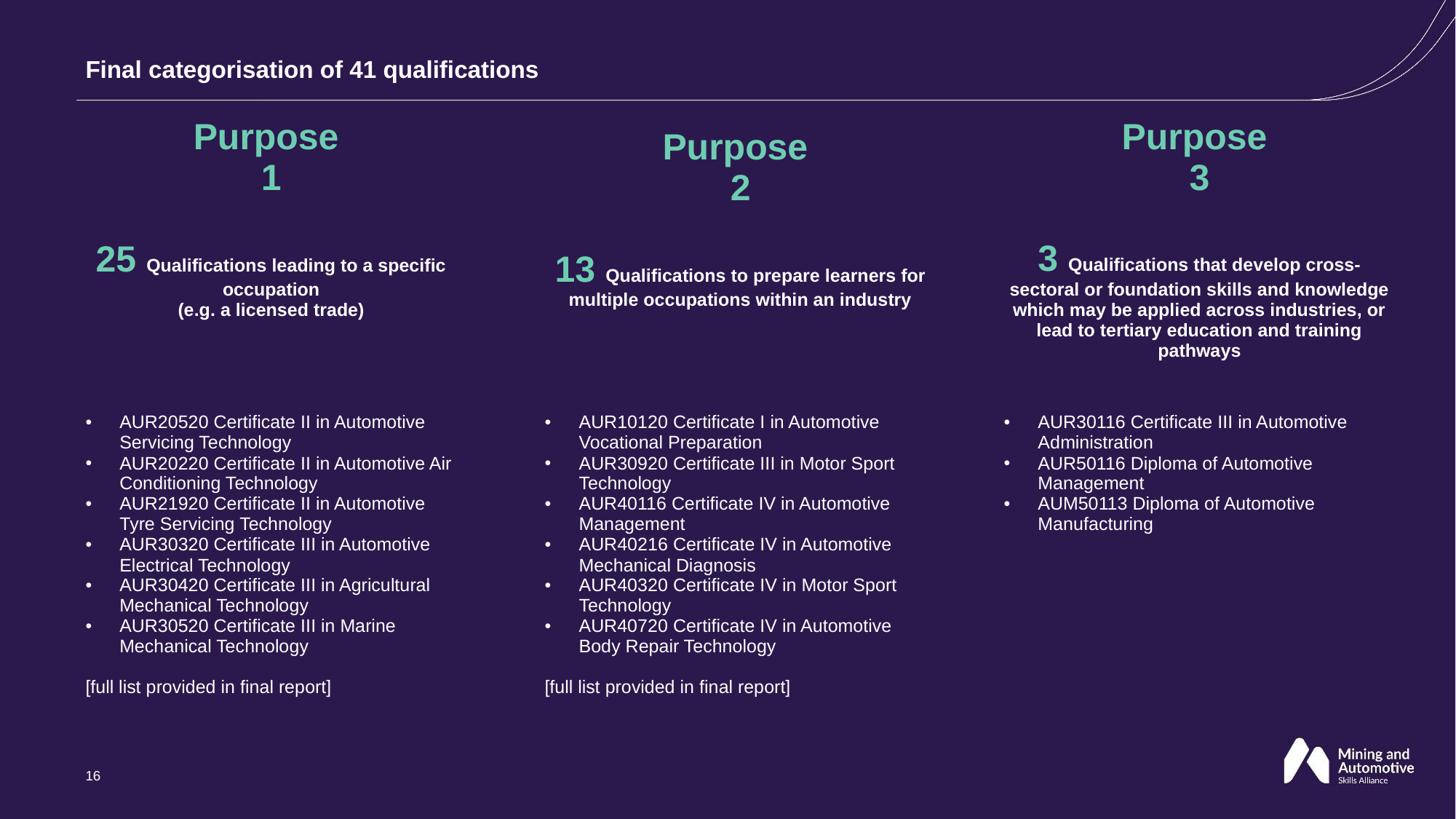

# Final categorisation of 41 qualifications
| Purpose 1 25 Qualifications leading to a specific occupation (e.g. a licensed trade) |  | Purpose 2 13 Qualifications to prepare learners for multiple occupations within an industry |  | Purpose 3 3 Qualifications that develop cross-sectoral or foundation skills and knowledge which may be applied across industries, or lead to tertiary education and training pathways |
| --- | --- | --- | --- | --- |
| AUR20520 Certificate II in Automotive Servicing Technology AUR20220 Certificate II in Automotive Air Conditioning Technology AUR21920 Certificate II in Automotive Tyre Servicing Technology AUR30320 Certificate III in Automotive Electrical Technology AUR30420 Certificate III in Agricultural Mechanical Technology AUR30520 Certificate III in Marine Mechanical Technology [full list provided in final report] |  | AUR10120 Certificate I in Automotive Vocational Preparation AUR30920 Certificate III in Motor Sport Technology AUR40116 Certificate IV in Automotive Management AUR40216 Certificate IV in Automotive Mechanical Diagnosis AUR40320 Certificate IV in Motor Sport Technology AUR40720 Certificate IV in Automotive Body Repair Technology [full list provided in final report] |  | AUR30116 Certificate III in Automotive Administration AUR50116 Diploma of Automotive Management AUM50113 Diploma of Automotive Manufacturing |
16